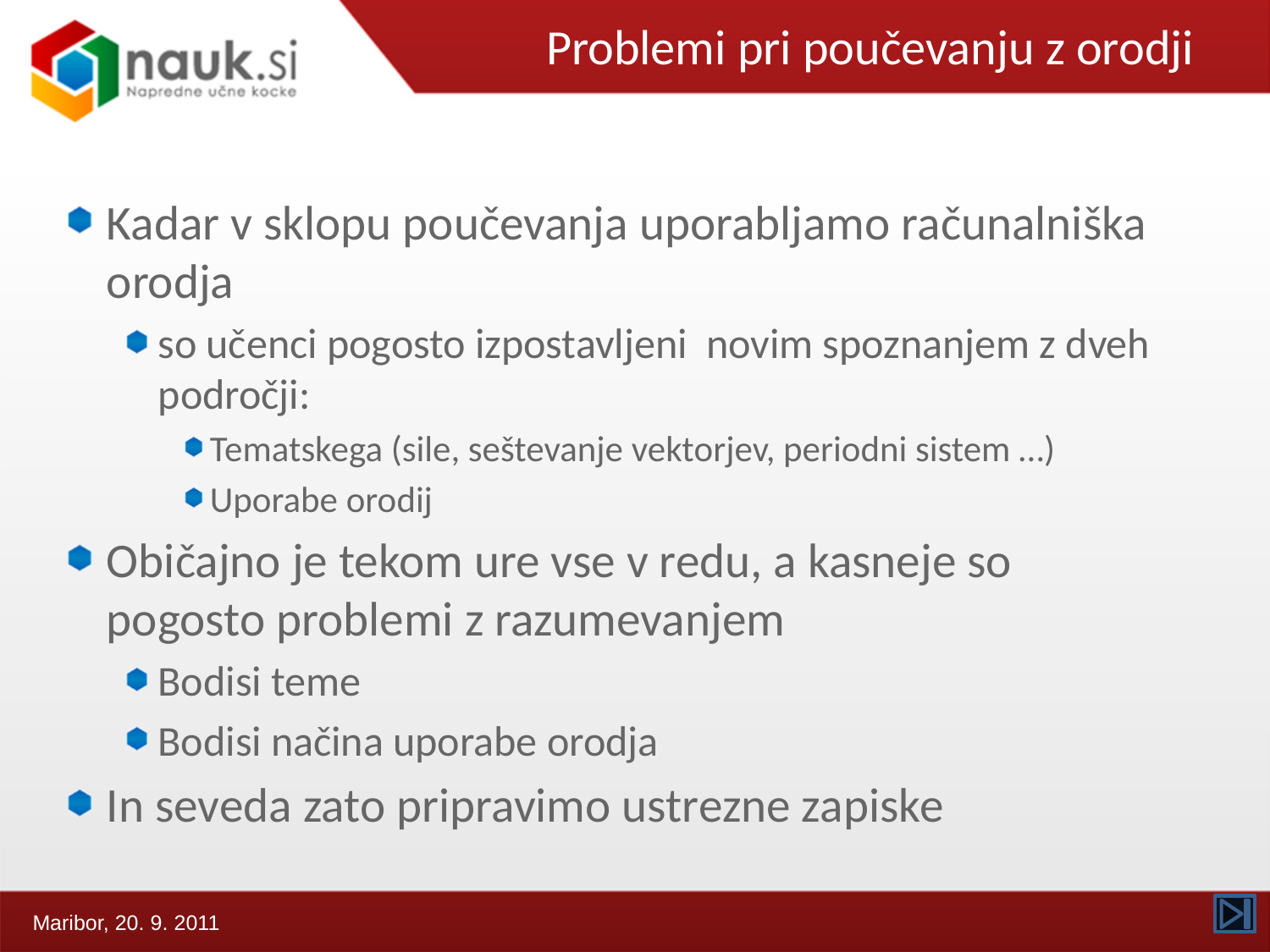

# Problemi pri poučevanju z orodji
Kadar v sklopu poučevanja uporabljamo računalniška orodja
so učenci pogosto izpostavljeni  novim spoznanjem z dveh področji:
Tematskega (sile, seštevanje vektorjev, periodni sistem …)
Uporabe orodij
Običajno je tekom ure vse v redu, a kasneje so pogosto problemi z razumevanjem
Bodisi teme
Bodisi načina uporabe orodja
In seveda zato pripravimo ustrezne zapiske

Maribor, 20. 9. 2011